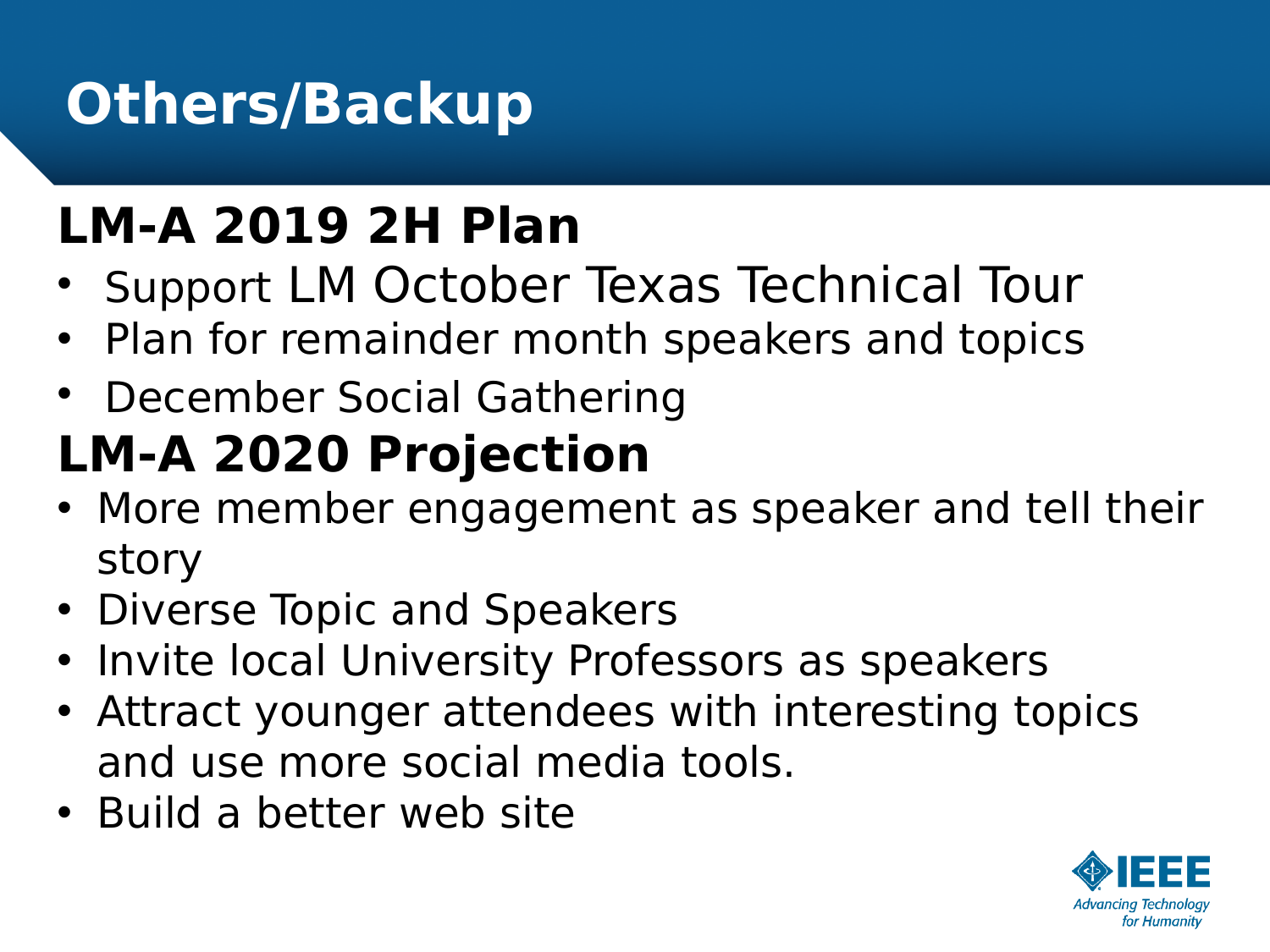

# Others/Backup
LM-A 2019 2H Plan
Support LM October Texas Technical Tour
Plan for remainder month speakers and topics
December Social Gathering
LM-A 2020 Projection
More member engagement as speaker and tell their story
Diverse Topic and Speakers
Invite local University Professors as speakers
Attract younger attendees with interesting topics and use more social media tools.
Build a better web site

5